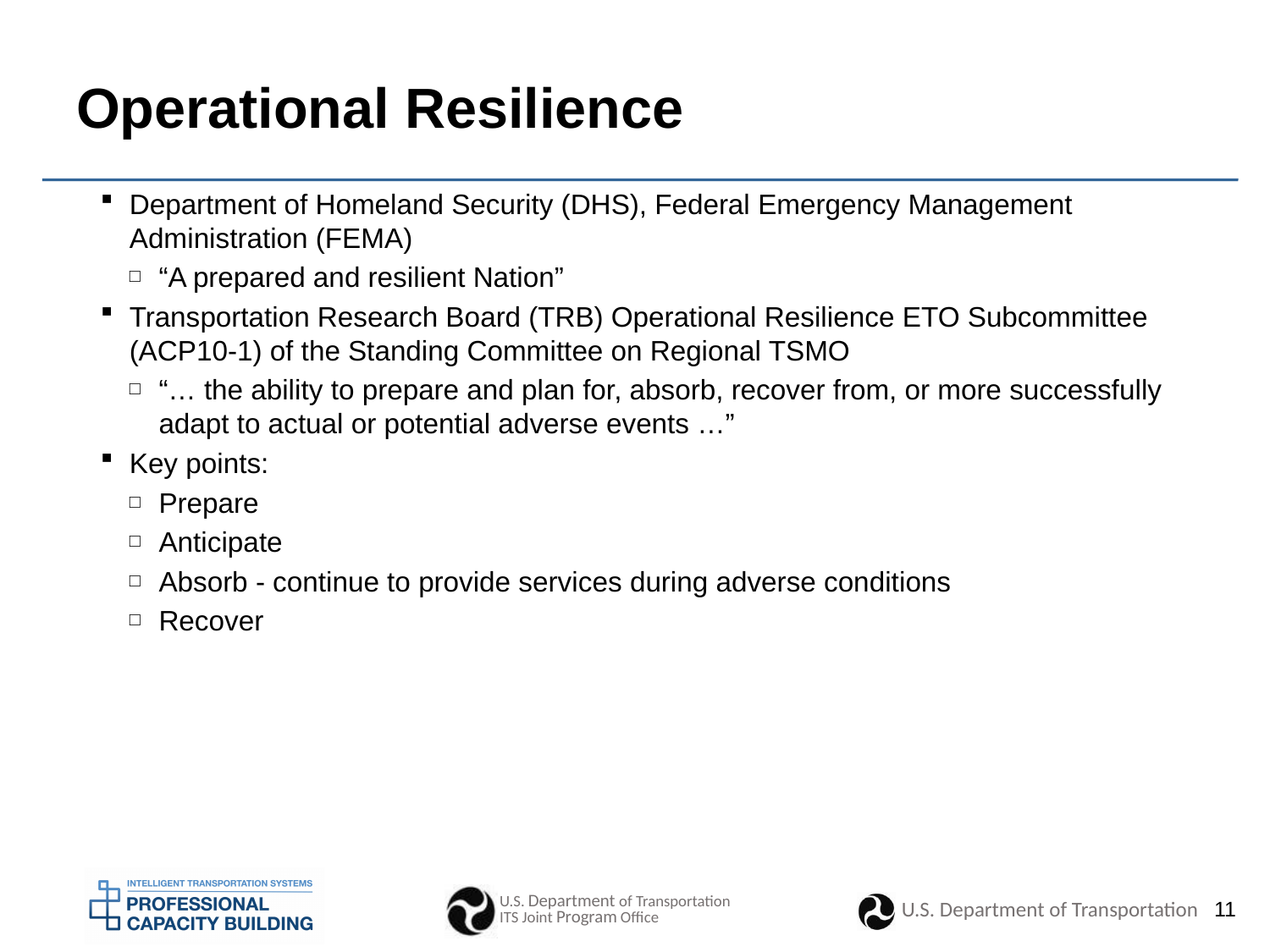

# Operational Resilience
Department of Homeland Security (DHS), Federal Emergency Management Administration (FEMA)
“A prepared and resilient Nation”
Transportation Research Board (TRB) Operational Resilience ETO Subcommittee (ACP10-1) of the Standing Committee on Regional TSMO
“… the ability to prepare and plan for, absorb, recover from, or more successfully adapt to actual or potential adverse events …”
Key points:
Prepare
Anticipate
Absorb - continue to provide services during adverse conditions
Recover